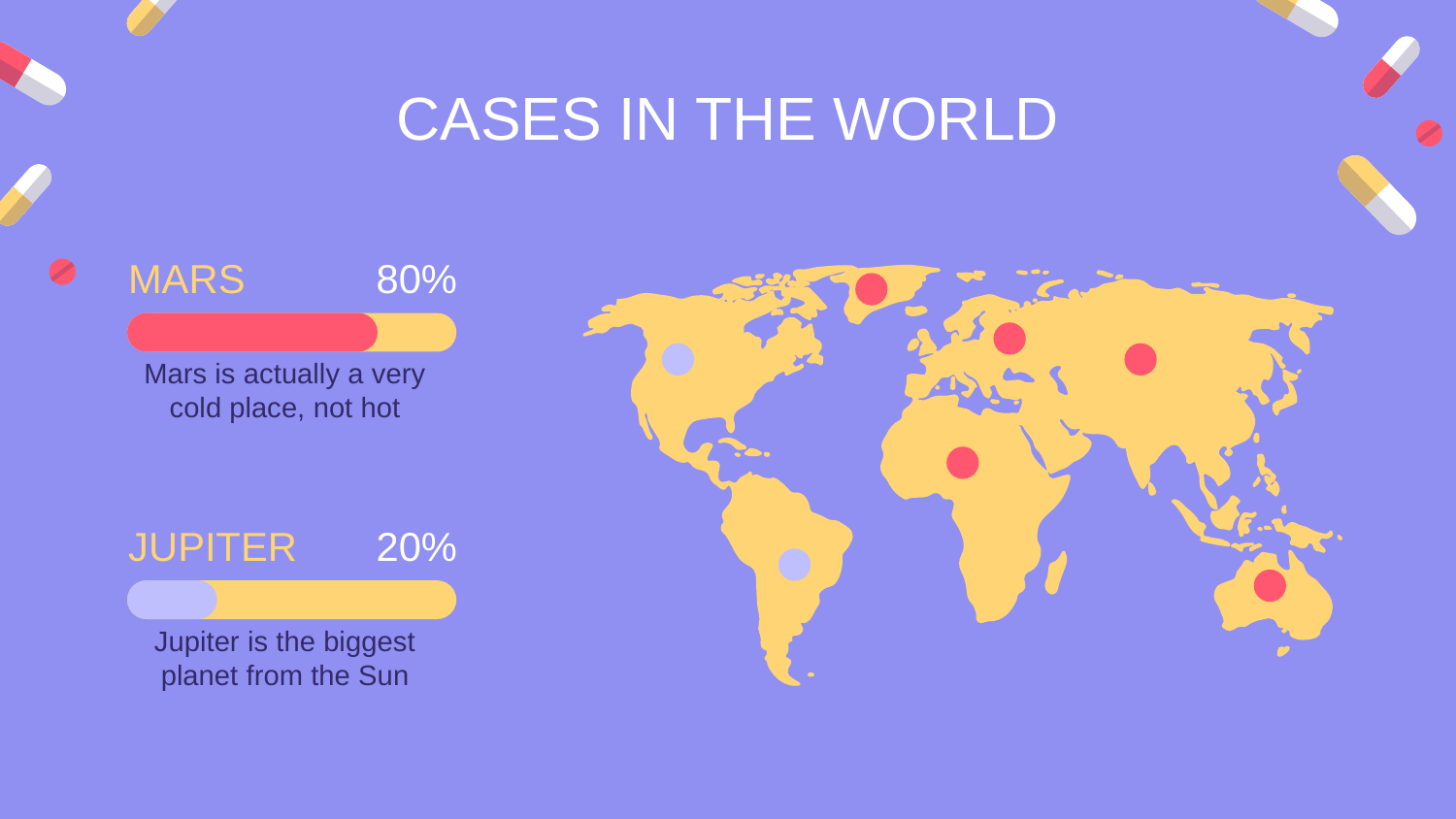

# CASES IN THE WORLD
MARS
80%

Mars is actually a very cold place, not hot

JUPITER
20%

Jupiter is the biggest planet from the Sun